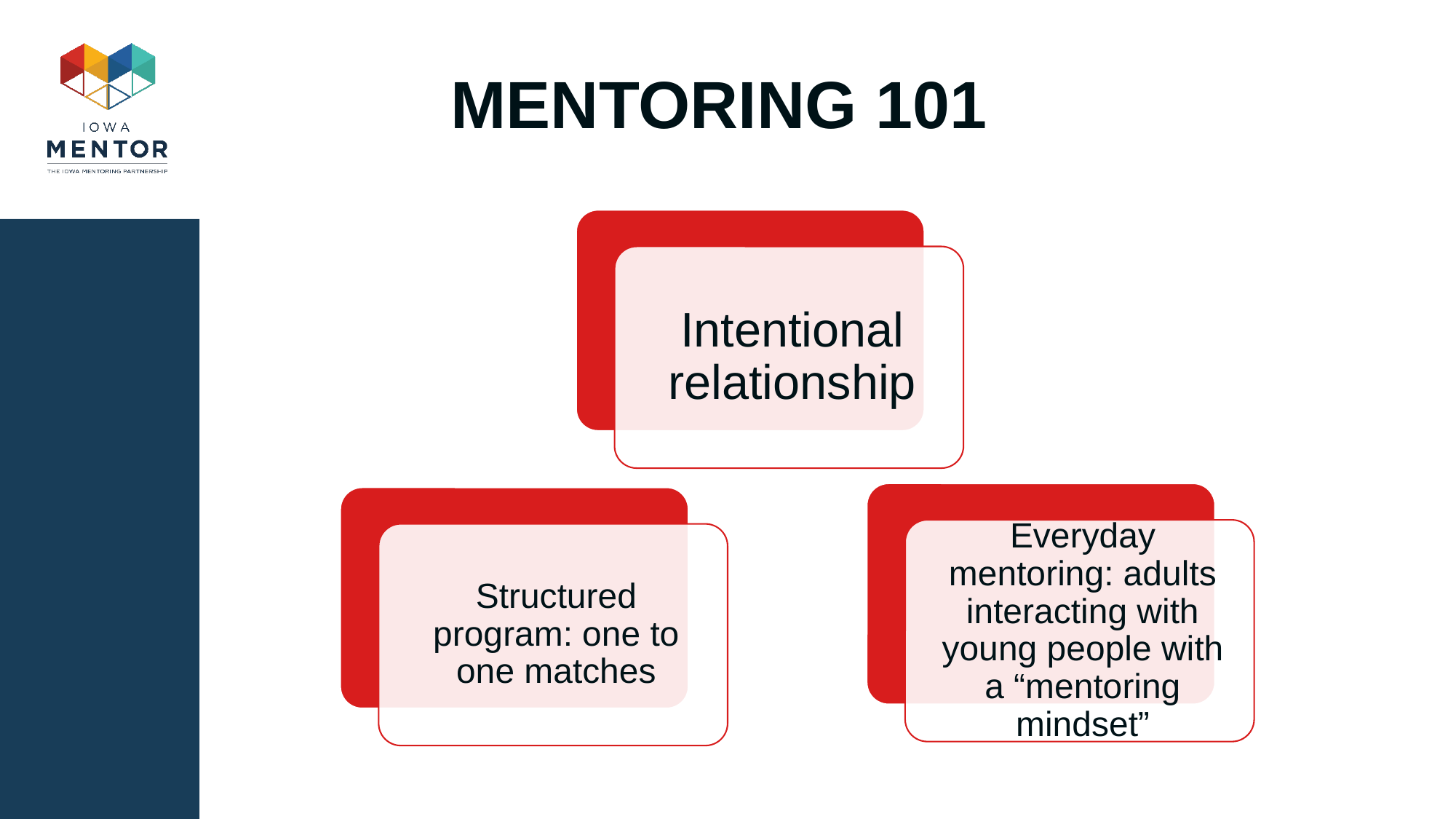

# MENTORING 101
Intentional relationship
Structured program: one to one matches
Everyday mentoring: adults interacting with young people with a “mentoring mindset”